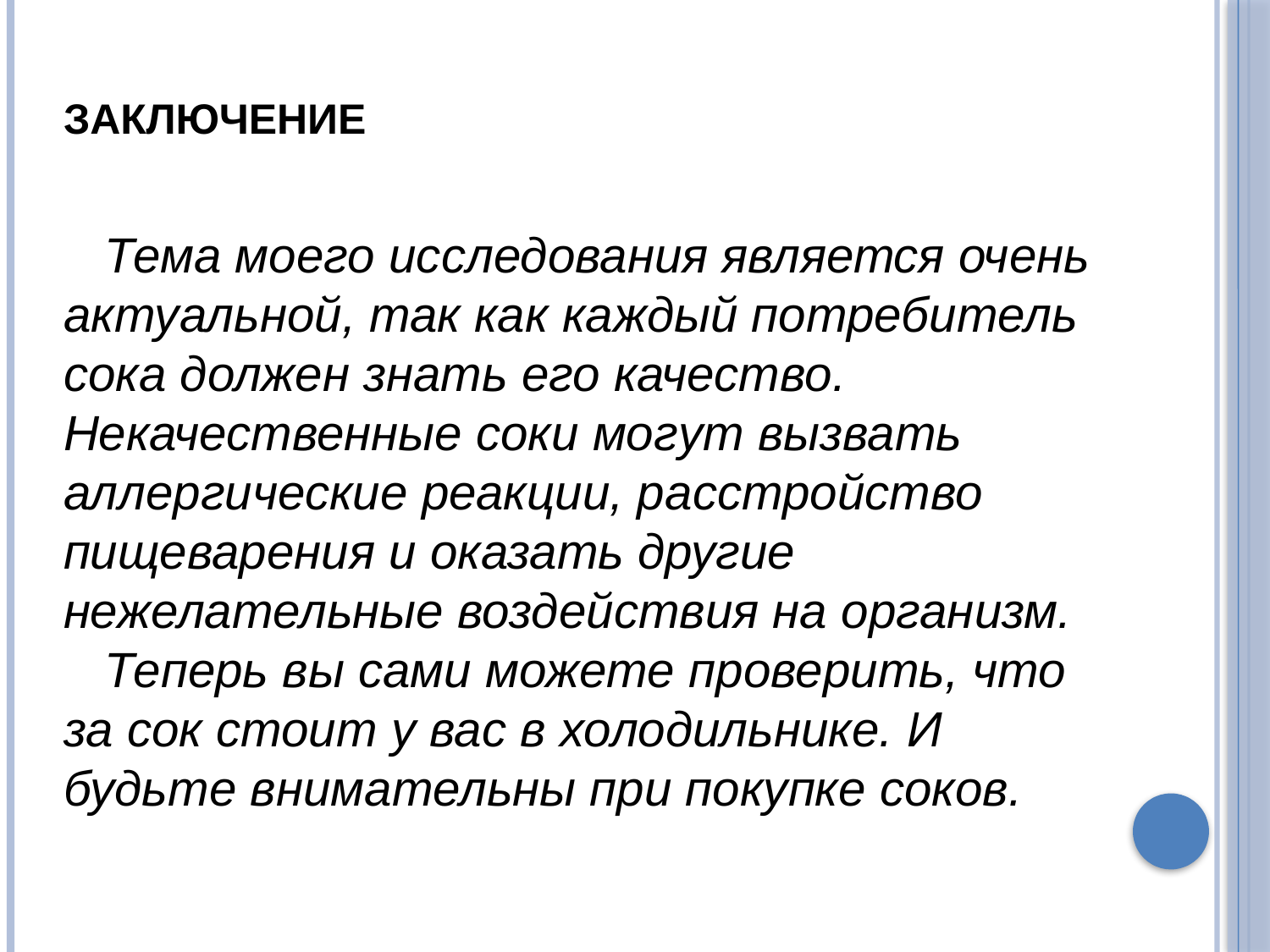

# ЗАКЛЮЧЕНИЕ

   Тема моего исследования является очень актуальной, так как каждый потребитель сока должен знать его качество. Некачественные соки могут вызвать аллергические реакции, расстройство пищеварения и оказать другие нежелательные воздействия на организм.
   Теперь вы сами можете проверить, что за сок стоит у вас в холодильнике. И будьте внимательны при покупке соков.